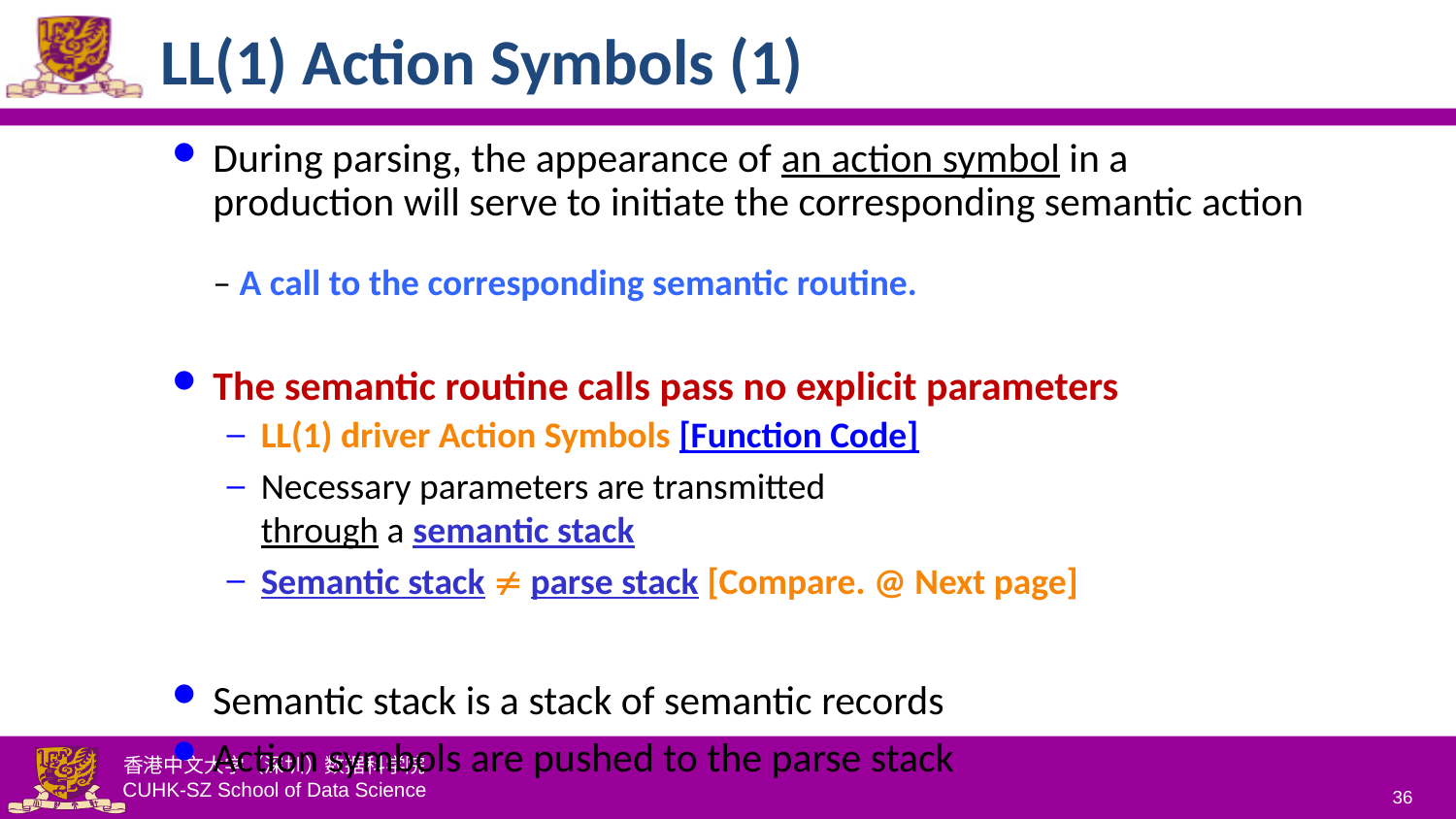

# LL(1) Action Symbols (1)
During parsing, the appearance of an action symbol in a production will serve to initiate the corresponding semantic action
– A call to the corresponding semantic routine.

The semantic routine calls pass no explicit parameters
LL(1) driver Action Symbols [Function Code]
Necessary parameters are transmitted
through a semantic stack
Semantic stack ≠ parse stack [Compare. @ Next page]

Semantic stack is a stack of semantic records
Action symbols are pushed to the parse stack

36